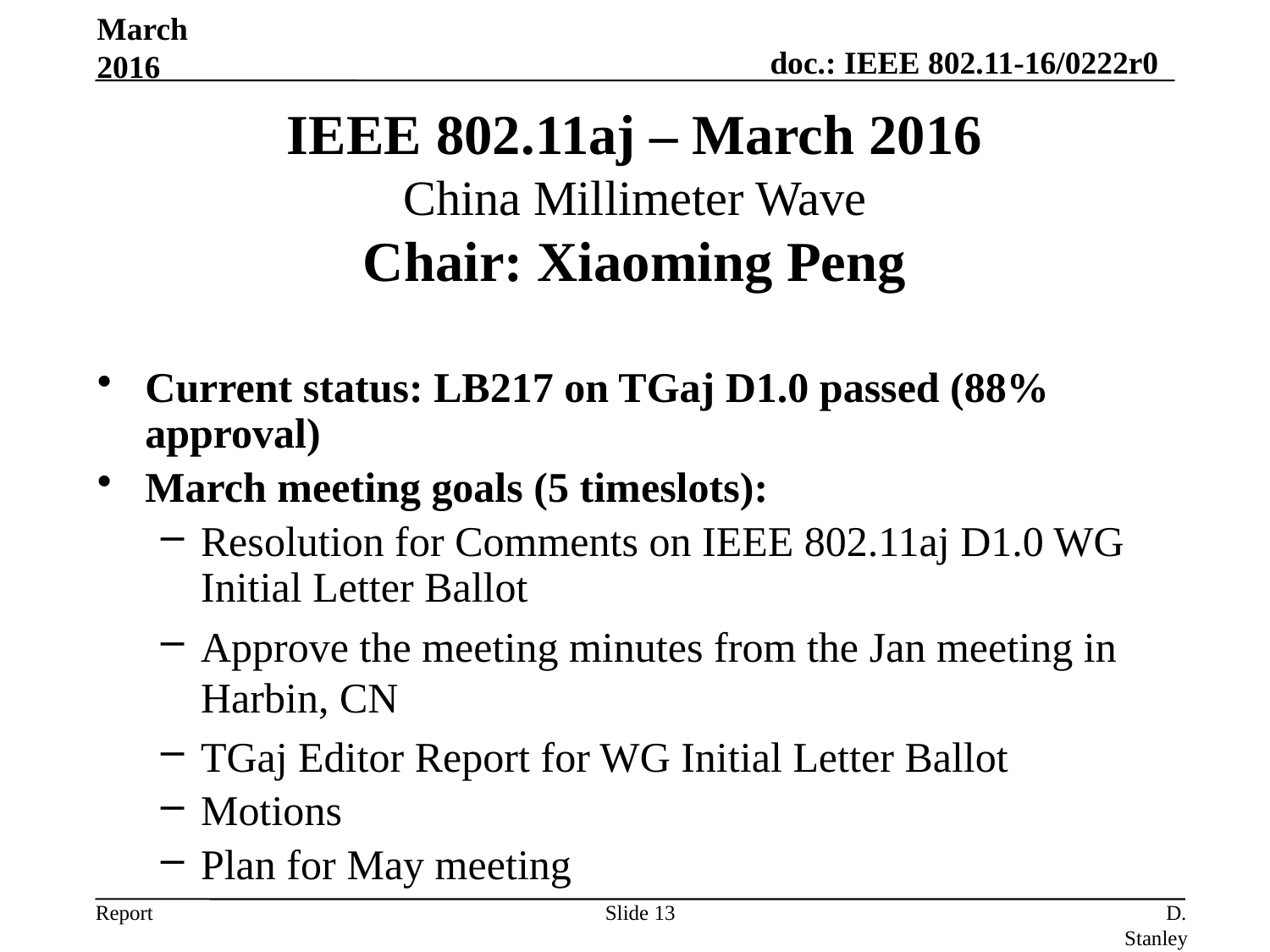

March 2016
# IEEE 802.11aj – March 2016 China Millimeter Wave Chair: Xiaoming Peng
Current status: LB217 on TGaj D1.0 passed (88% approval)
March meeting goals (5 timeslots):
Resolution for Comments on IEEE 802.11aj D1.0 WG Initial Letter Ballot
Approve the meeting minutes from the Jan meeting in Harbin, CN
TGaj Editor Report for WG Initial Letter Ballot
Motions
Plan for May meeting

Slide 13
D. Stanley, HPE